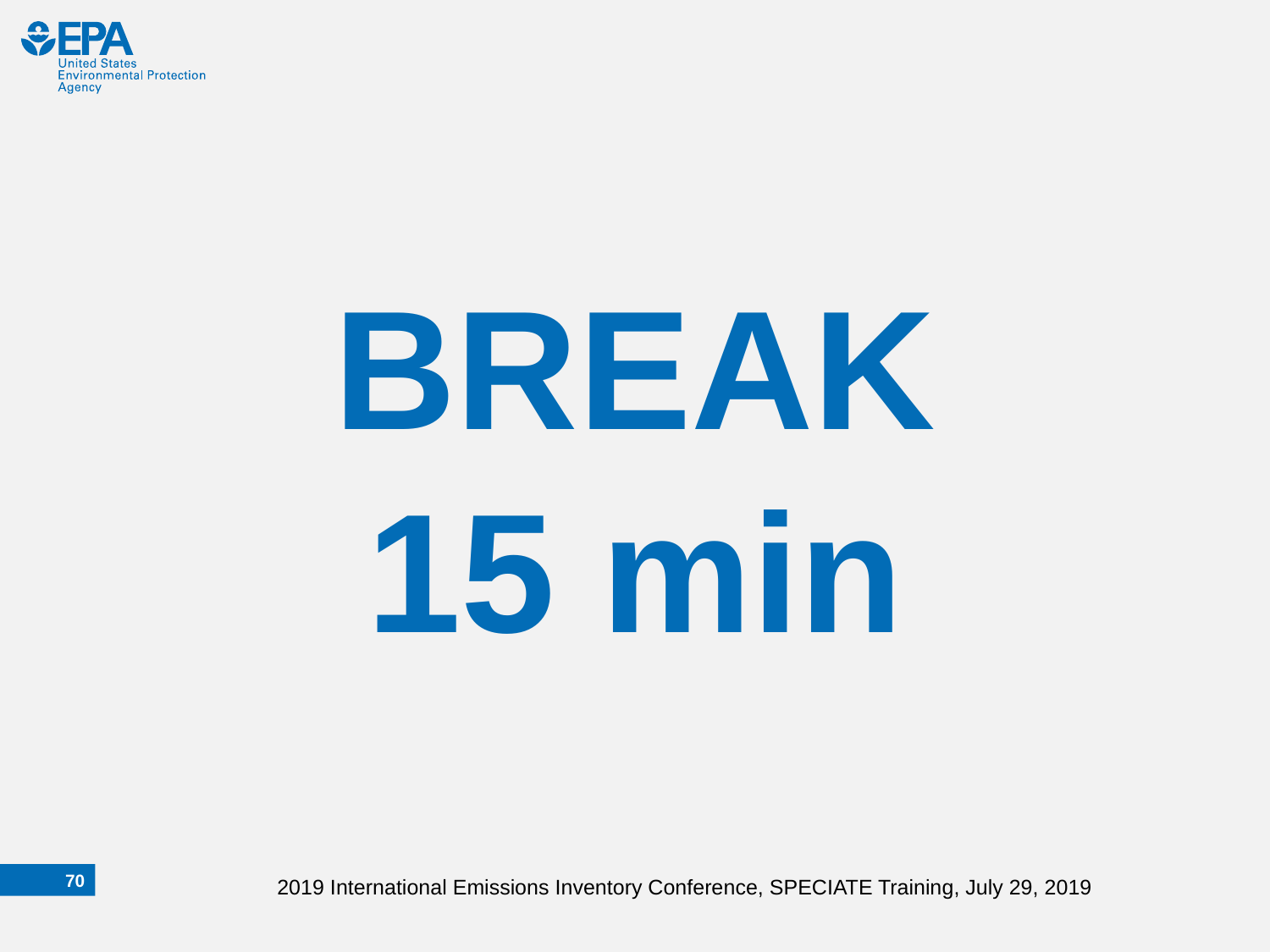

BREAK
15 min
70
2019 International Emissions Inventory Conference, SPECIATE Training, July 29, 2019